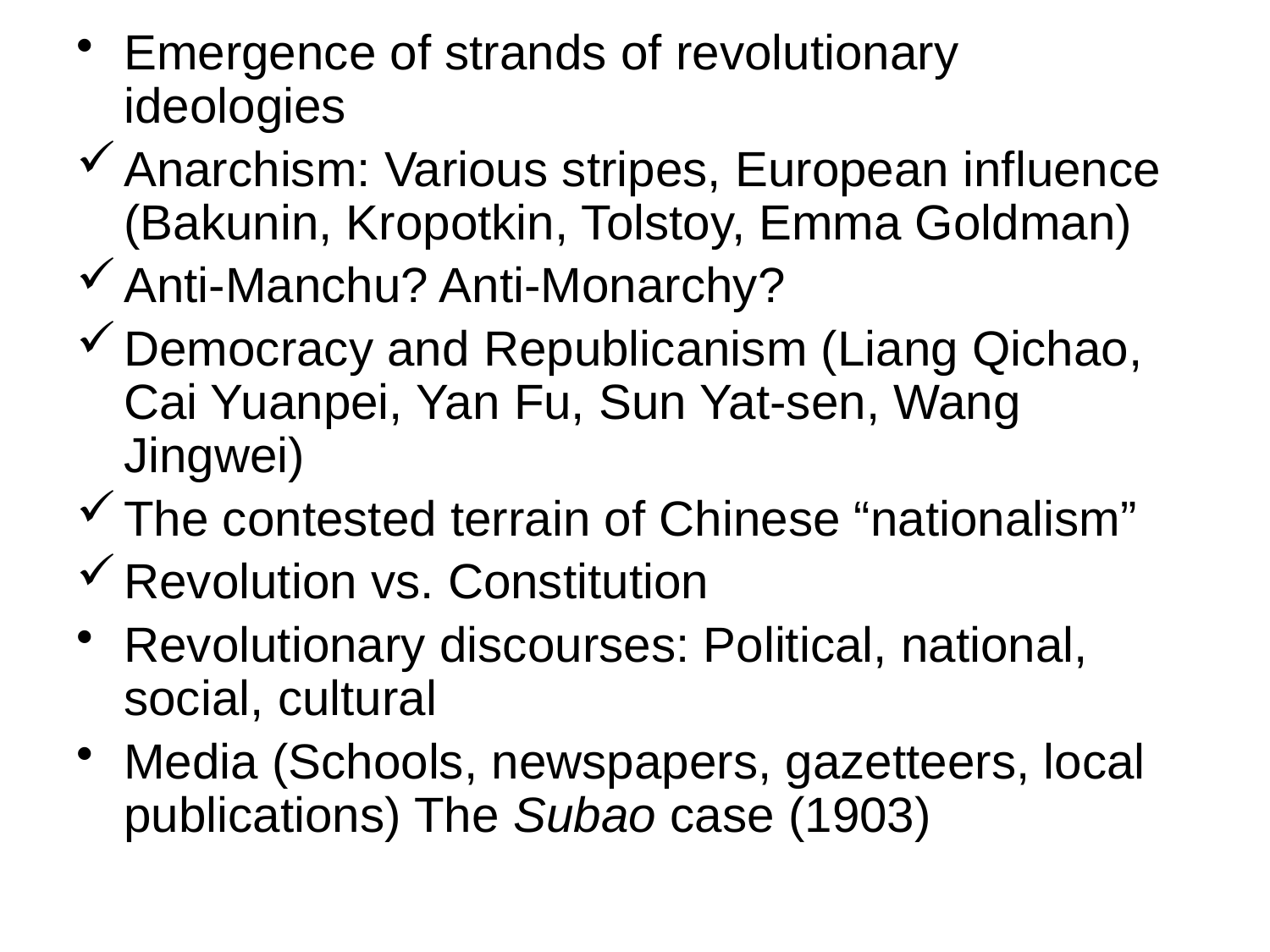

Emergence of strands of revolutionary ideologies
Anarchism: Various stripes, European influence (Bakunin, Kropotkin, Tolstoy, Emma Goldman)
Anti-Manchu? Anti-Monarchy?
Democracy and Republicanism (Liang Qichao, Cai Yuanpei, Yan Fu, Sun Yat-sen, Wang Jingwei)
The contested terrain of Chinese “nationalism”
Revolution vs. Constitution
Revolutionary discourses: Political, national, social, cultural
Media (Schools, newspapers, gazetteers, local publications) The Subao case (1903)